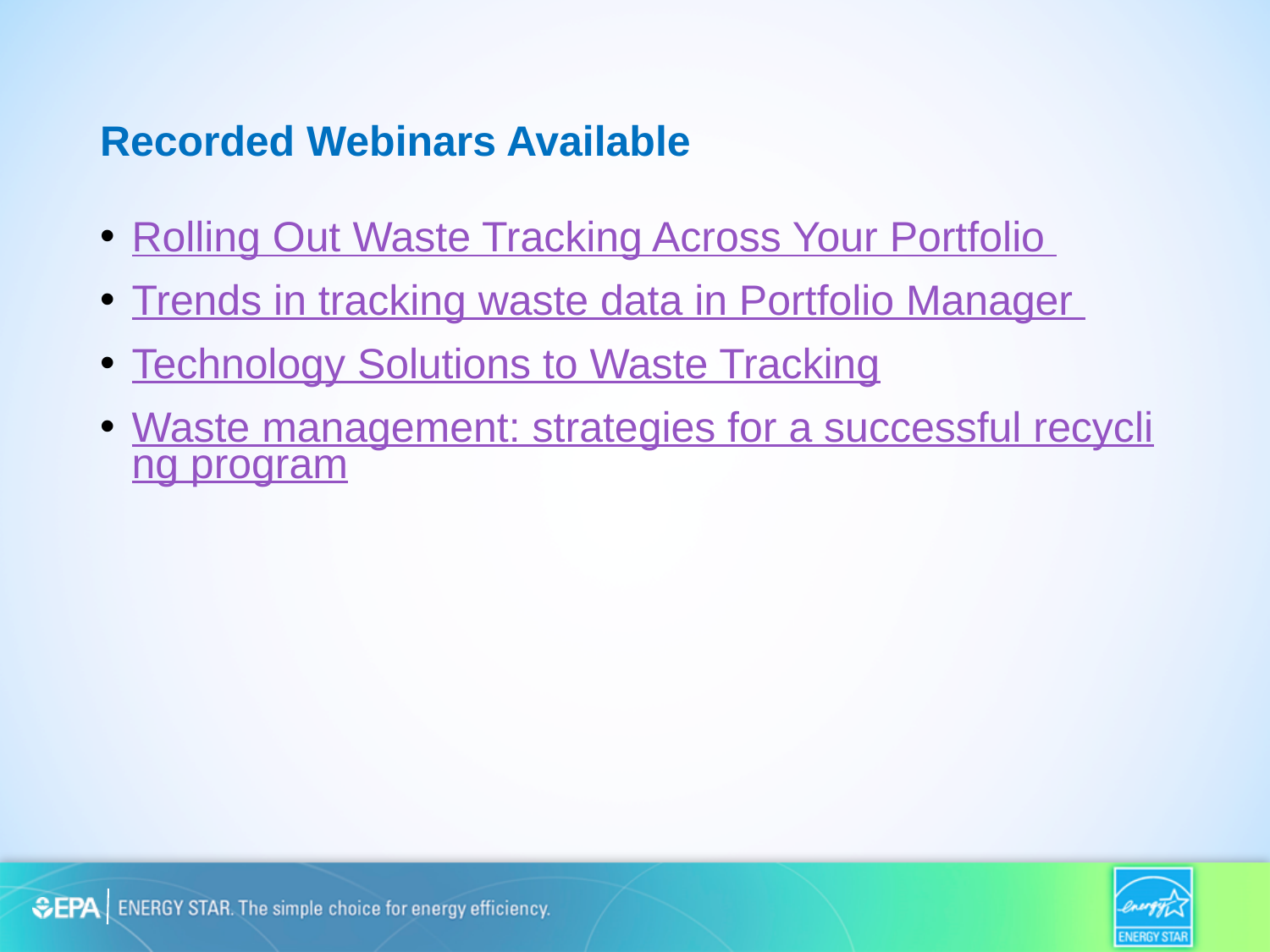

# Recorded Webinars Available
Rolling Out Waste Tracking Across Your Portfolio
Trends in tracking waste data in Portfolio Manager
Technology Solutions to Waste Tracking
Waste management: strategies for a successful recycling program